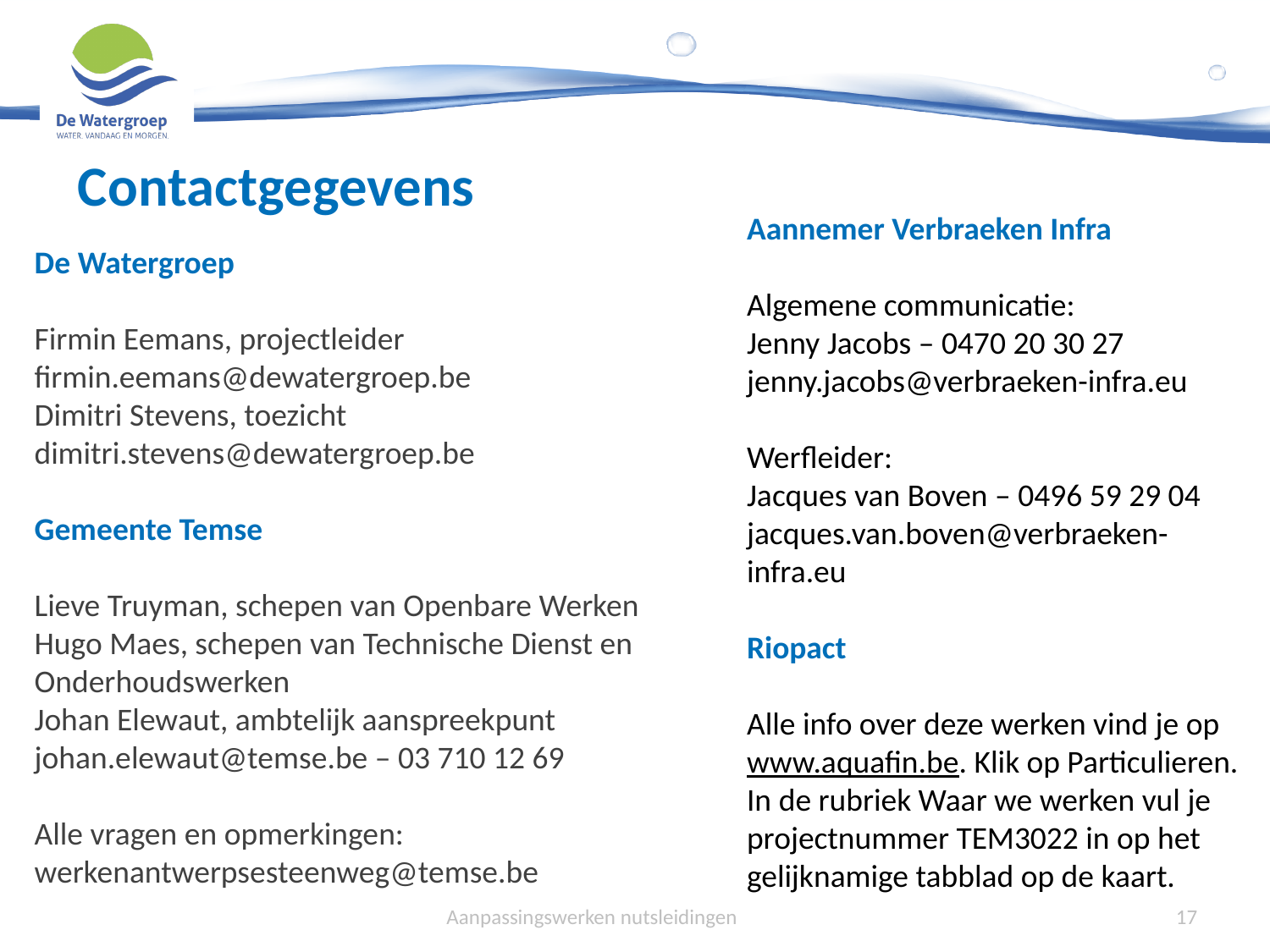

# Contactgegevens
Aannemer Verbraeken Infra

Algemene communicatie:
Jenny Jacobs – 0470 20 30 27
jenny.jacobs@verbraeken-infra.eu

Werfleider:
Jacques van Boven – 0496 59 29 04
jacques.van.boven@verbraeken-infra.eu

Riopact

Alle info over deze werken vind je op www.aquafin.be. Klik op Particulieren. In de rubriek Waar we werken vul je projectnummer TEM3022 in op het gelijknamige tabblad op de kaart.

De Watergroep

Firmin Eemans, projectleider firmin.eemans@dewatergroep.be
Dimitri Stevens, toezicht dimitri.stevens@dewatergroep.be

Gemeente Temse

Lieve Truyman, schepen van Openbare Werken
Hugo Maes, schepen van Technische Dienst en Onderhoudswerken
Johan Elewaut, ambtelijk aanspreekpunt
johan.elewaut@temse.be – 03 710 12 69

Alle vragen en opmerkingen:
werkenantwerpsesteenweg@temse.be

Aanpassingswerken nutsleidingen
17